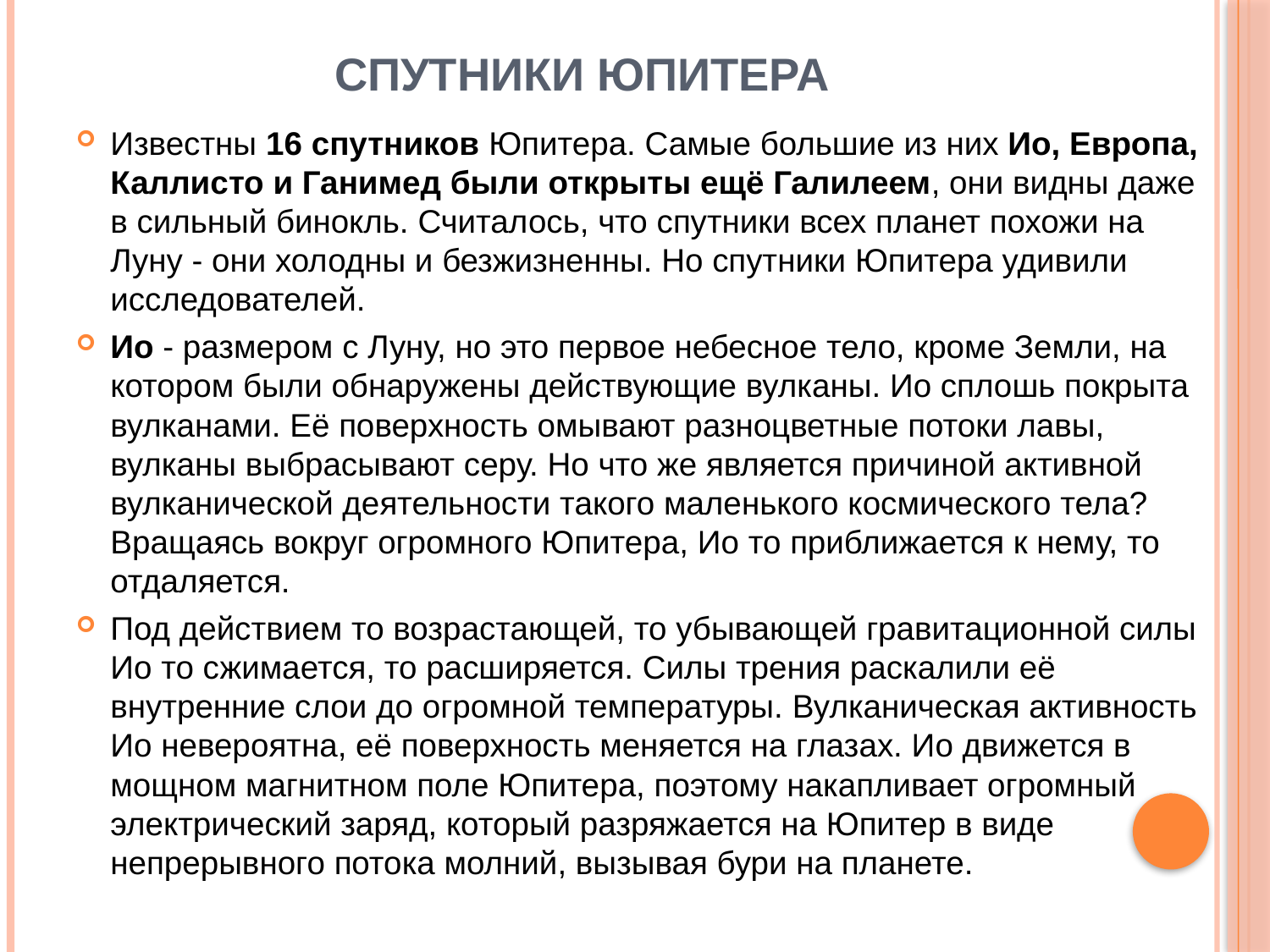

# Спутники Юпитера
Известны 16 спутников Юпитера. Самые большие из них Ио, Европа, Каллисто и Ганимед были открыты ещё Галилеем, они видны даже в сильный бинокль. Считалось, что спутники всех планет похожи на Луну - они холодны и безжизненны. Но спутники Юпитера удивили исследователей.
Ио - размером с Луну, но это первое небесное тело, кроме Земли, на котором были обнаружены действующие вулканы. Ио сплошь покрыта вулканами. Её поверхность омывают разноцветные потоки лавы, вулканы выбрасывают серу. Но что же является причиной активной вулканической деятельности такого маленького космического тела? Вращаясь вокруг огромного Юпитера, Ио то приближается к нему, то отдаляется.
Под действием то возрастающей, то убывающей гравитационной силы Ио то сжимается, то расширяется. Силы трения раскалили её внутренние слои до огромной температуры. Вулканическая активность Ио невероятна, её поверхность меняется на глазах. Ио движется в мощном магнитном поле Юпитера, поэтому накапливает огромный электрический заряд, который разряжается на Юпитер в виде непрерывного потока молний, вызывая бури на планете.